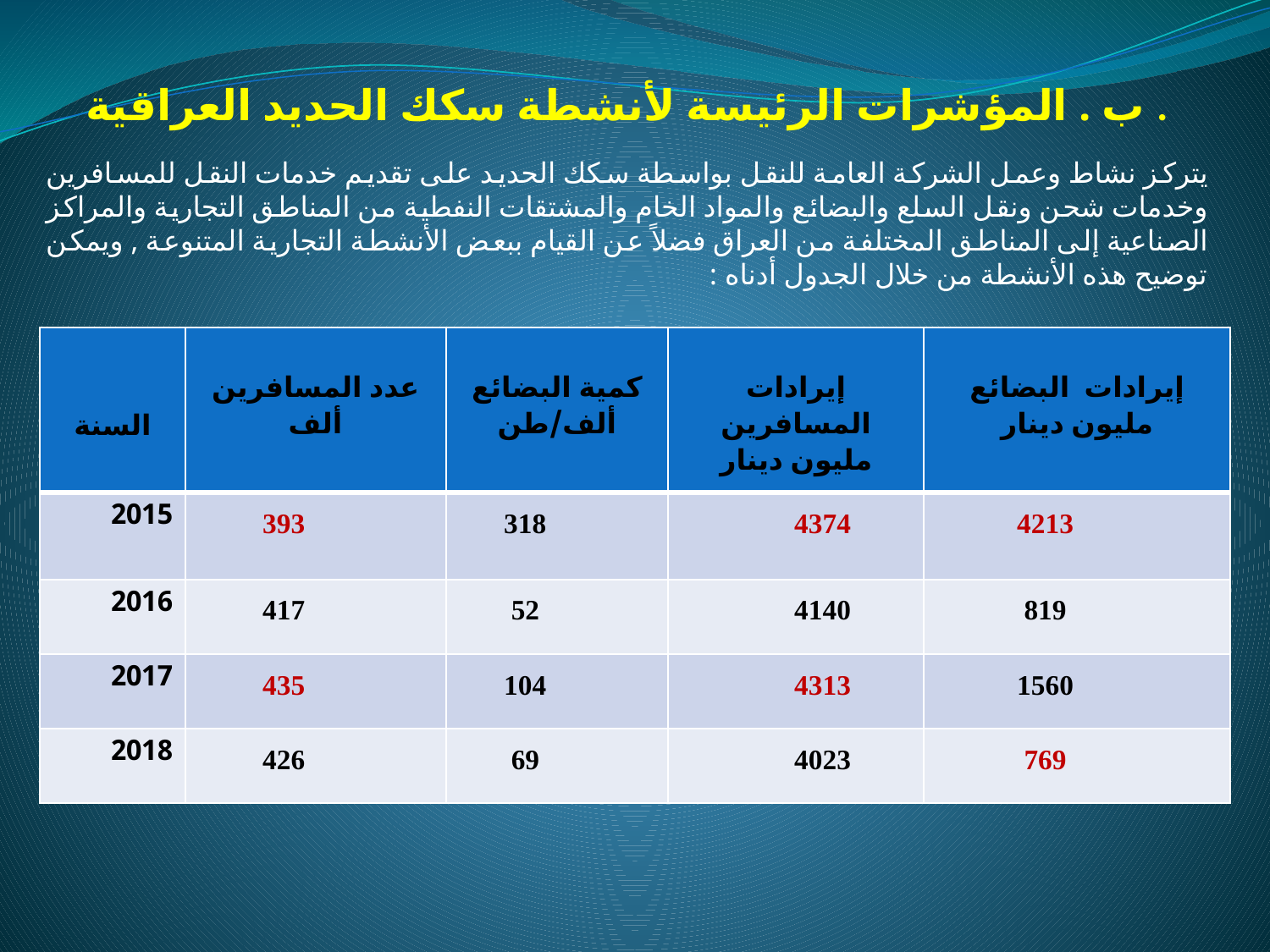

# ب . المؤشرات الرئيسة لأنشطة سكك الحديد العراقية .
يتركز نشاط وعمل الشركة العامة للنقل بواسطة سكك الحديد على تقديم خدمات النقل للمسافرين وخدمات شحن ونقل السلع والبضائع والمواد الخام والمشتقات النفطية من المناطق التجارية والمراكز الصناعية إلى المناطق المختلفة من العراق فضلاً عن القيام ببعض الأنشطة التجارية المتنوعة , ويمكن توضيح هذه الأنشطة من خلال الجدول أدناه :

| السنة | عدد المسافرين ألف | كمية البضائع ألف/طن | إيرادات المسافرين مليون دينار | إيرادات البضائع مليون دينار |
| --- | --- | --- | --- | --- |
| 2015 | 393 | 318 | 4374 | 4213 |
| 2016 | 417 | 52 | 4140 | 819 |
| 2017 | 435 | 104 | 4313 | 1560 |
| 2018 | 426 | 69 | 4023 | 769 |